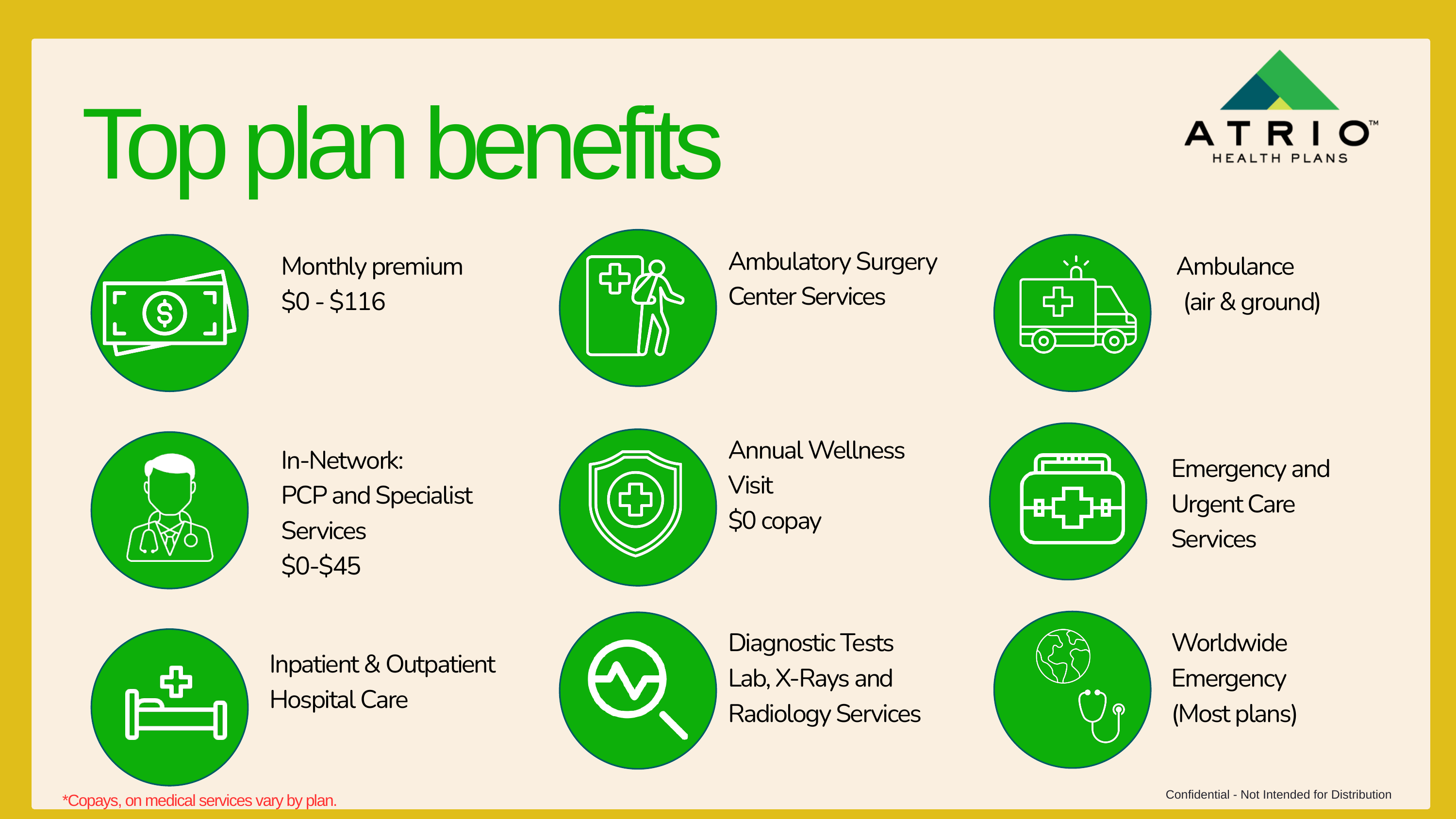

Top plan benefits

Ambulatory Surgery Center Services
Monthly premium
$0 - $116
Ambulance
 (air & ground)

Annual Wellness Visit
$0 copay

In-Network:
PCP and Specialist Services
$0-$45

Emergency and Urgent Care Services

Diagnostic Tests
Lab, X-Rays and Radiology Services
Worldwide Emergency
(Most plans)

Inpatient & Outpatient Hospital Care

Confidential - Not Intended for Distribution
*Copays, on medical services vary by plan.